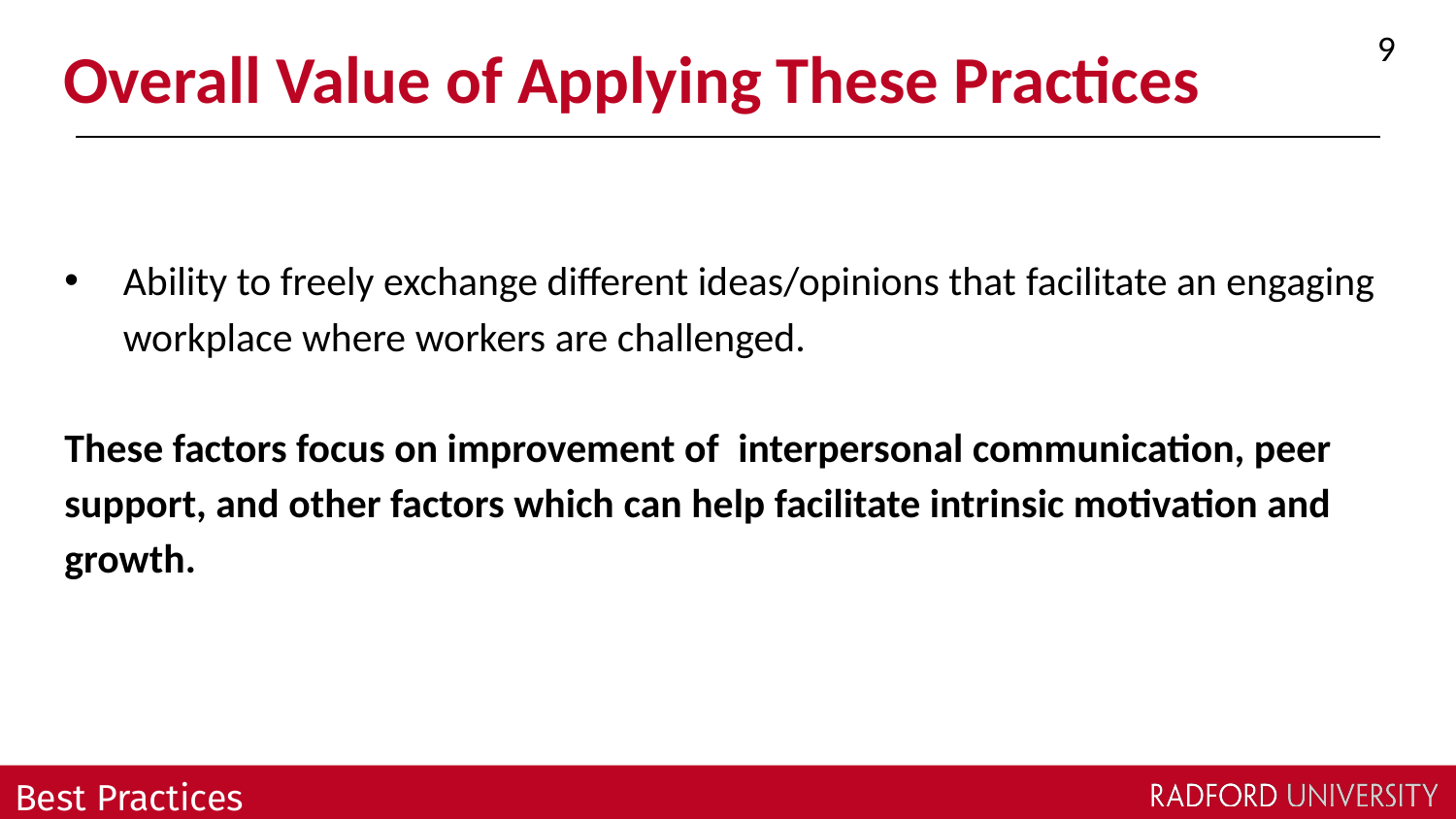

9
# Overall Value of Applying These Practices
Ability to freely exchange different ideas/opinions that facilitate an engaging workplace where workers are challenged.

These factors focus on improvement of  interpersonal communication, peer support, and other factors which can help facilitate intrinsic motivation and growth.

Best Practices